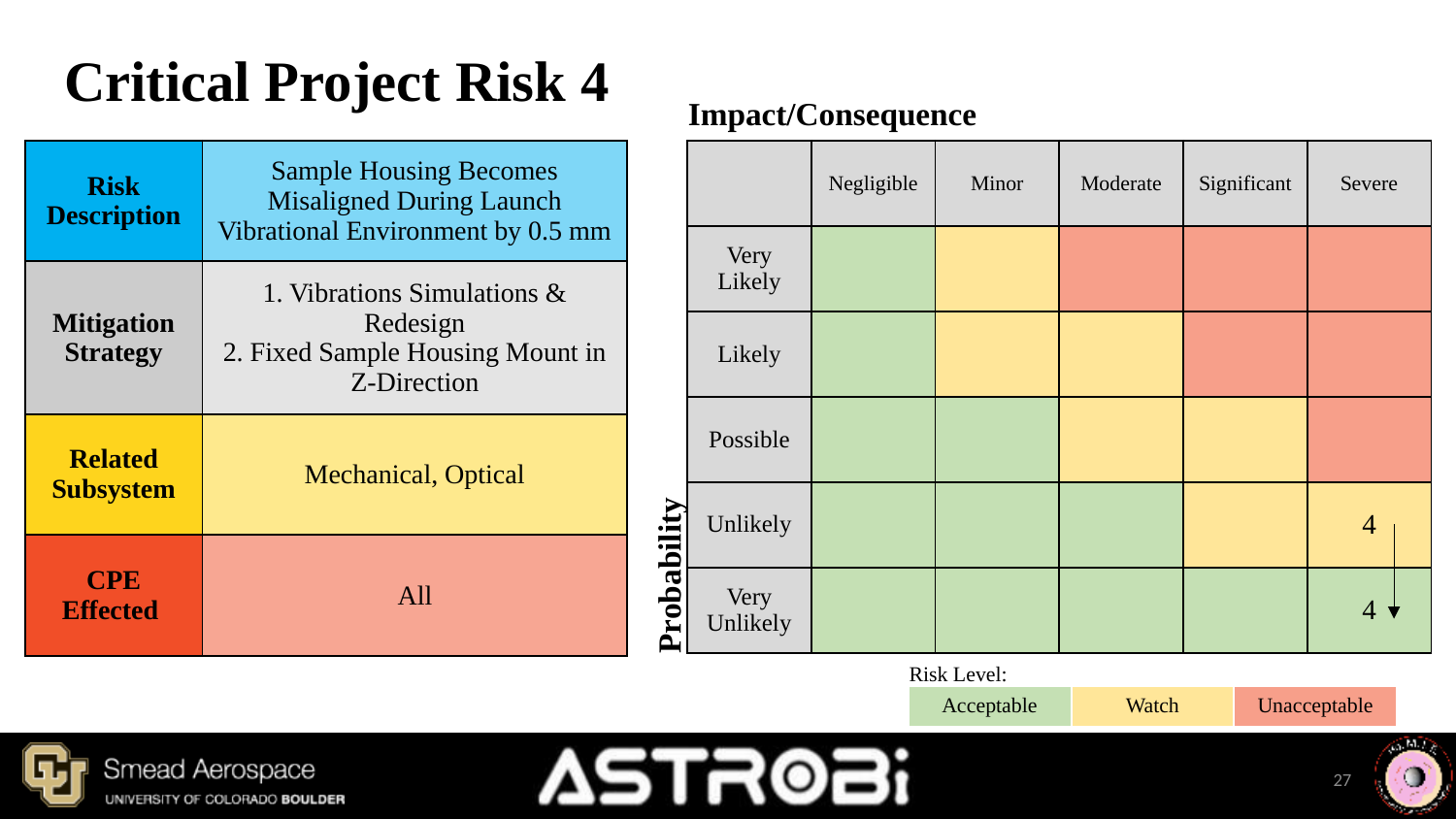

# Critical Project Risk 4
Impact/Consequence
|  | Negligible | Minor | Moderate | Significant | Severe |
| --- | --- | --- | --- | --- | --- |
| Very Likely |  |  |  |  |  |
| Likely |  |  |  |  |  |
| Possible |  |  |  |  |  |
| Unlikely |  |  |  |  | 4 |
| Very Unlikely |  |  |  |  | 4 |
| Risk Description | Sample Housing Becomes Misaligned During Launch Vibrational Environment by 0.5 mm |
| --- | --- |
| Mitigation Strategy | 1. Vibrations Simulations & Redesign 2. Fixed Sample Housing Mount in Z-Direction |
| Related Subsystem | Mechanical, Optical |
| CPE Effected | All |
Probability
Risk Level:
| Acceptable | Watch | Unacceptable |
| --- | --- | --- |
27